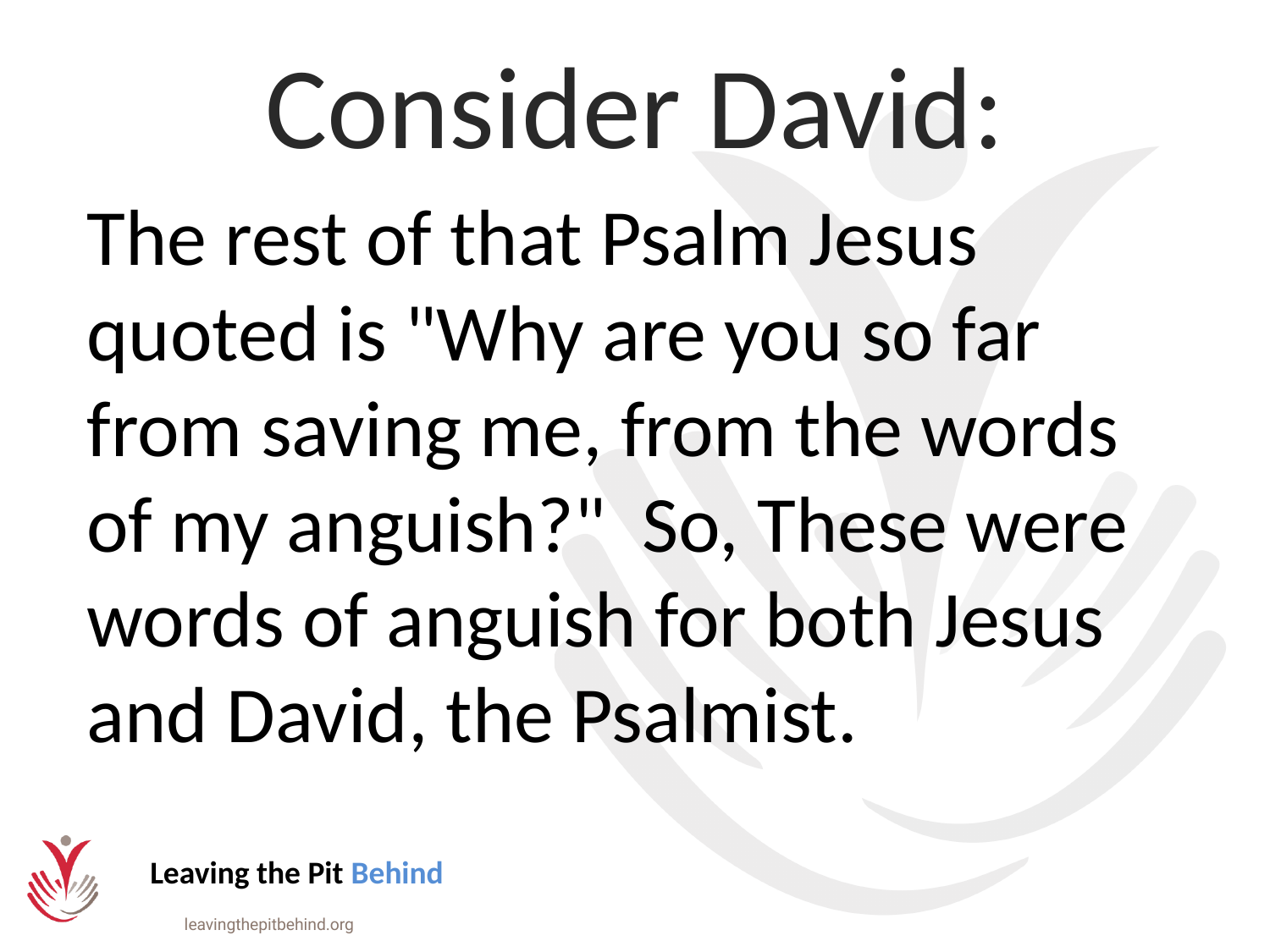

# Consider David:
The rest of that Psalm Jesus quoted is "Why are you so far from saving me, from the words of my anguish?"  So, These were words of anguish for both Jesus and David, the Psalmist.